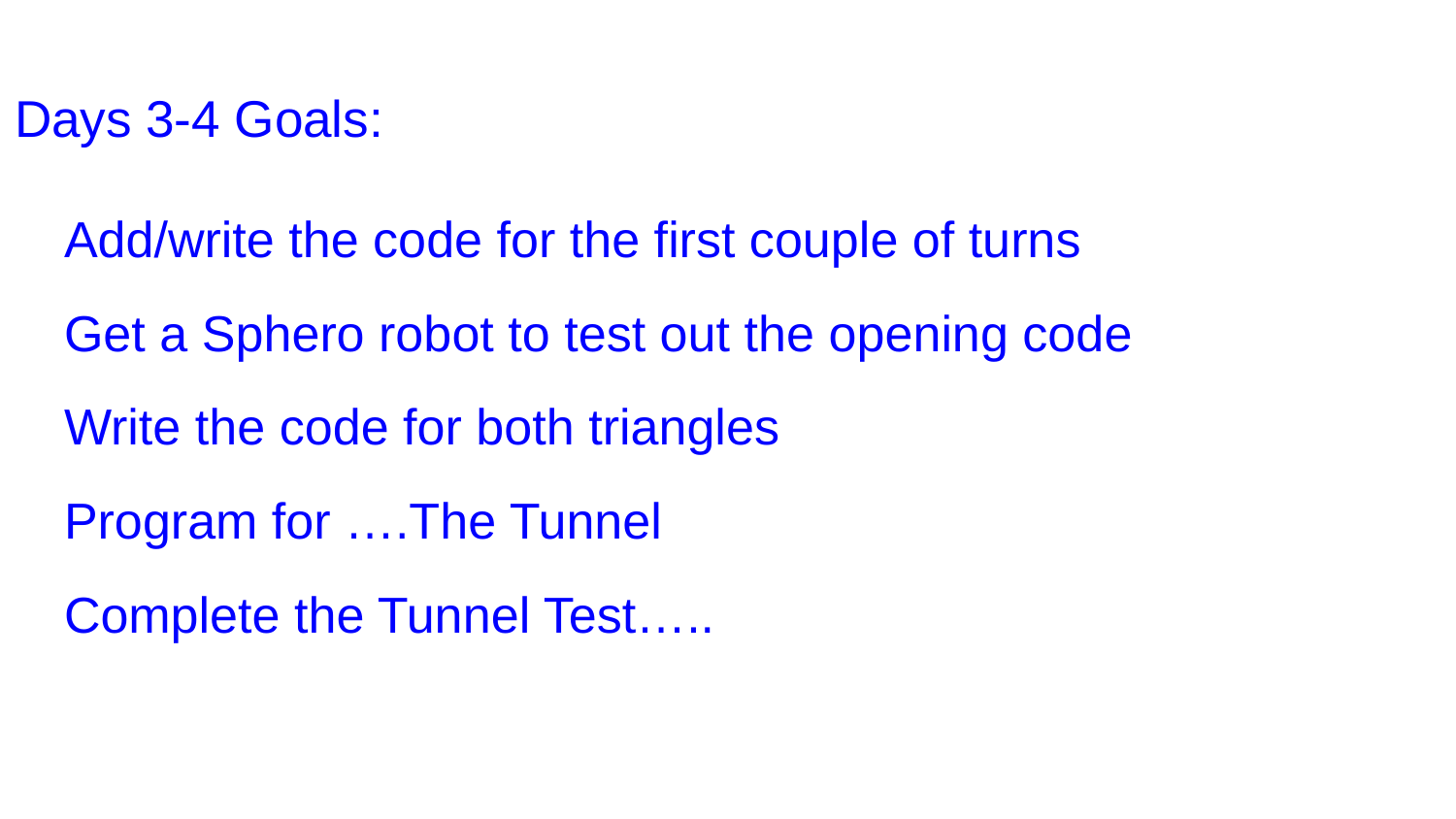

# Days 3-4 Goals:
Add/write the code for the first couple of turns
Get a Sphero robot to test out the opening code
Write the code for both triangles
Program for ….The Tunnel
Complete the Tunnel Test…..